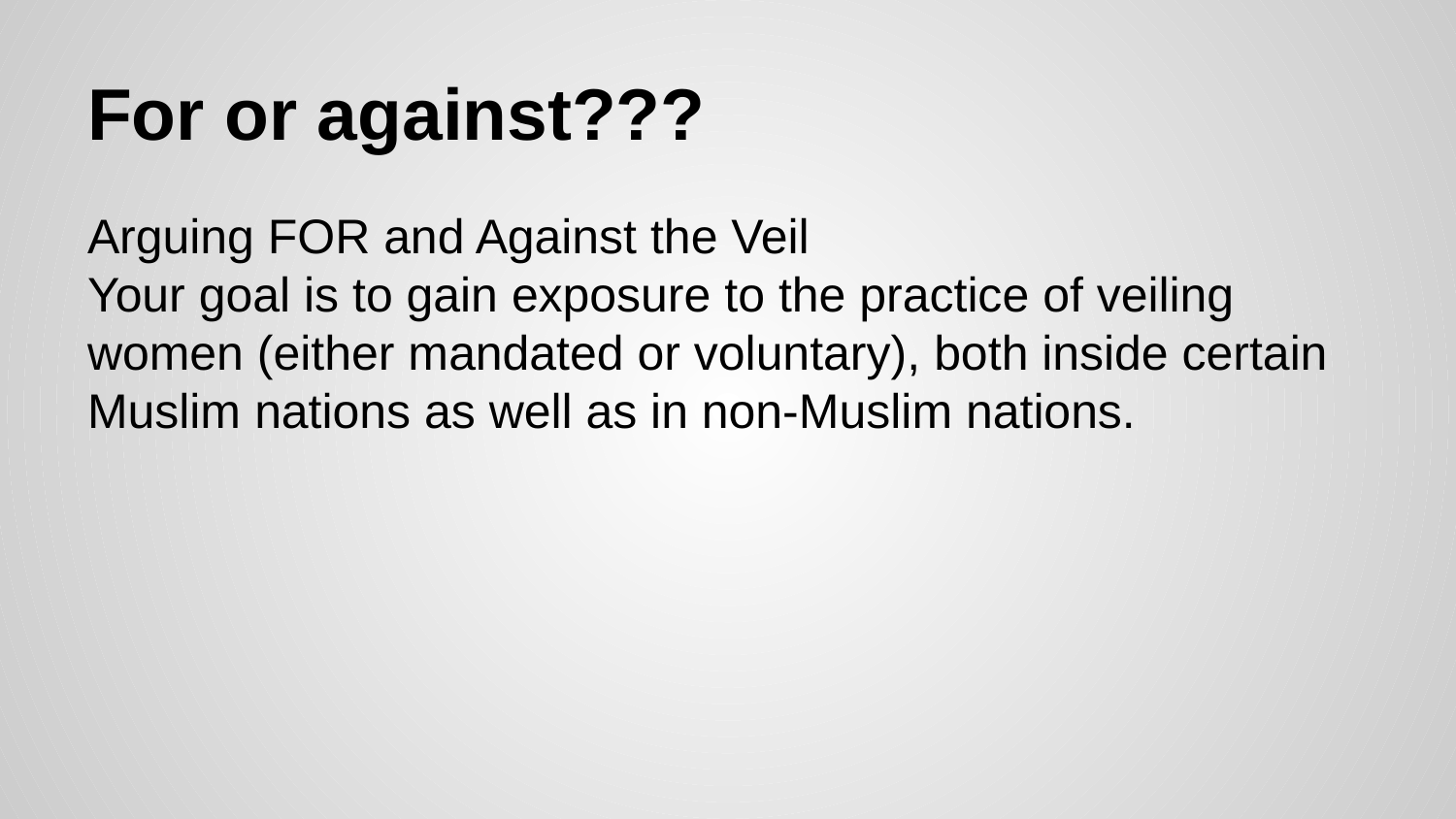

# For or against???
Arguing FOR and Against the Veil
Your goal is to gain exposure to the practice of veiling women (either mandated or voluntary), both inside certain Muslim nations as well as in non-Muslim nations.